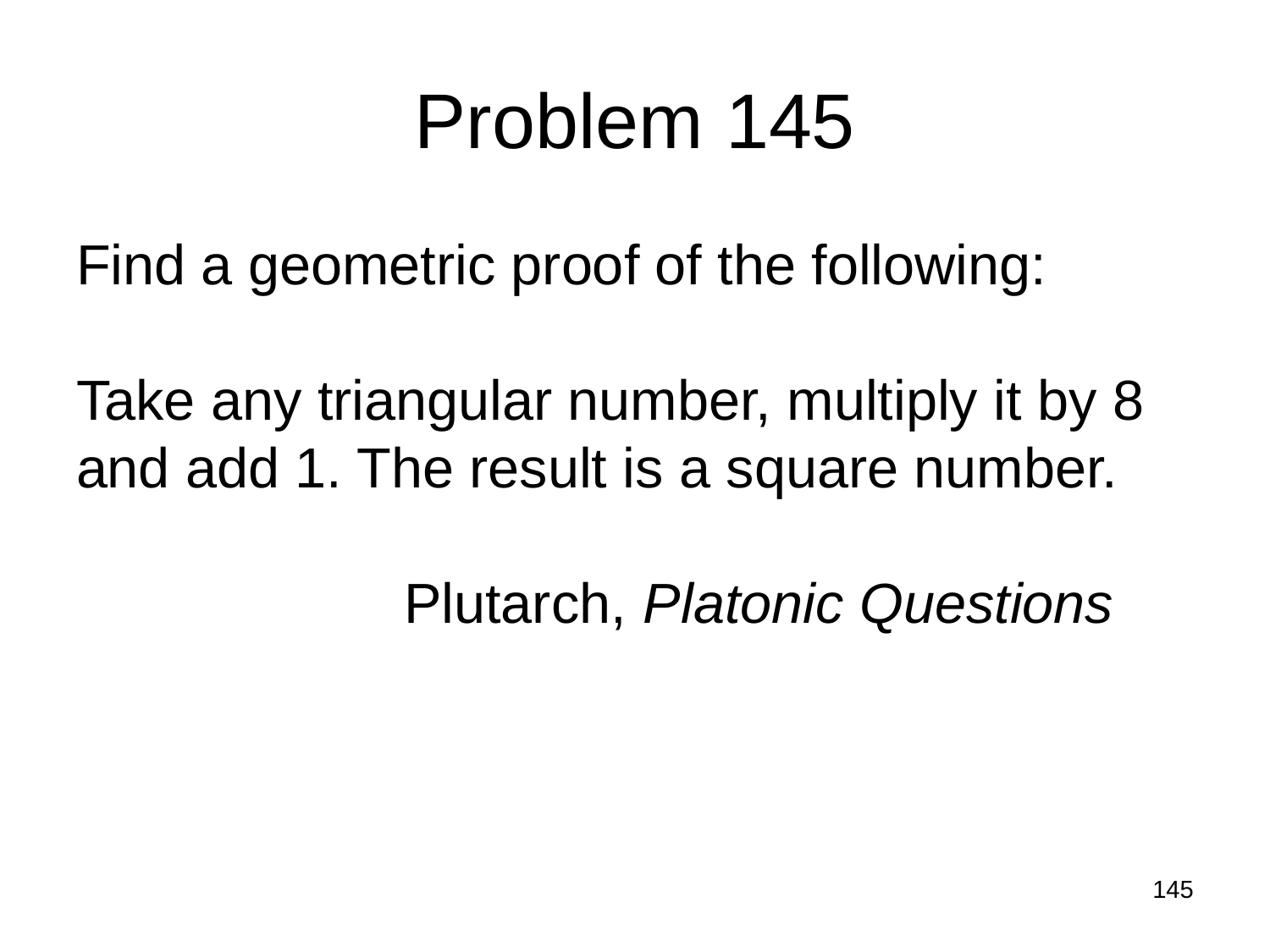

# Problem 145
Find a geometric proof of the following:
Take any triangular number, multiply it by 8 and add 1. The result is a square number.
                     Plutarch, Platonic Questions
145